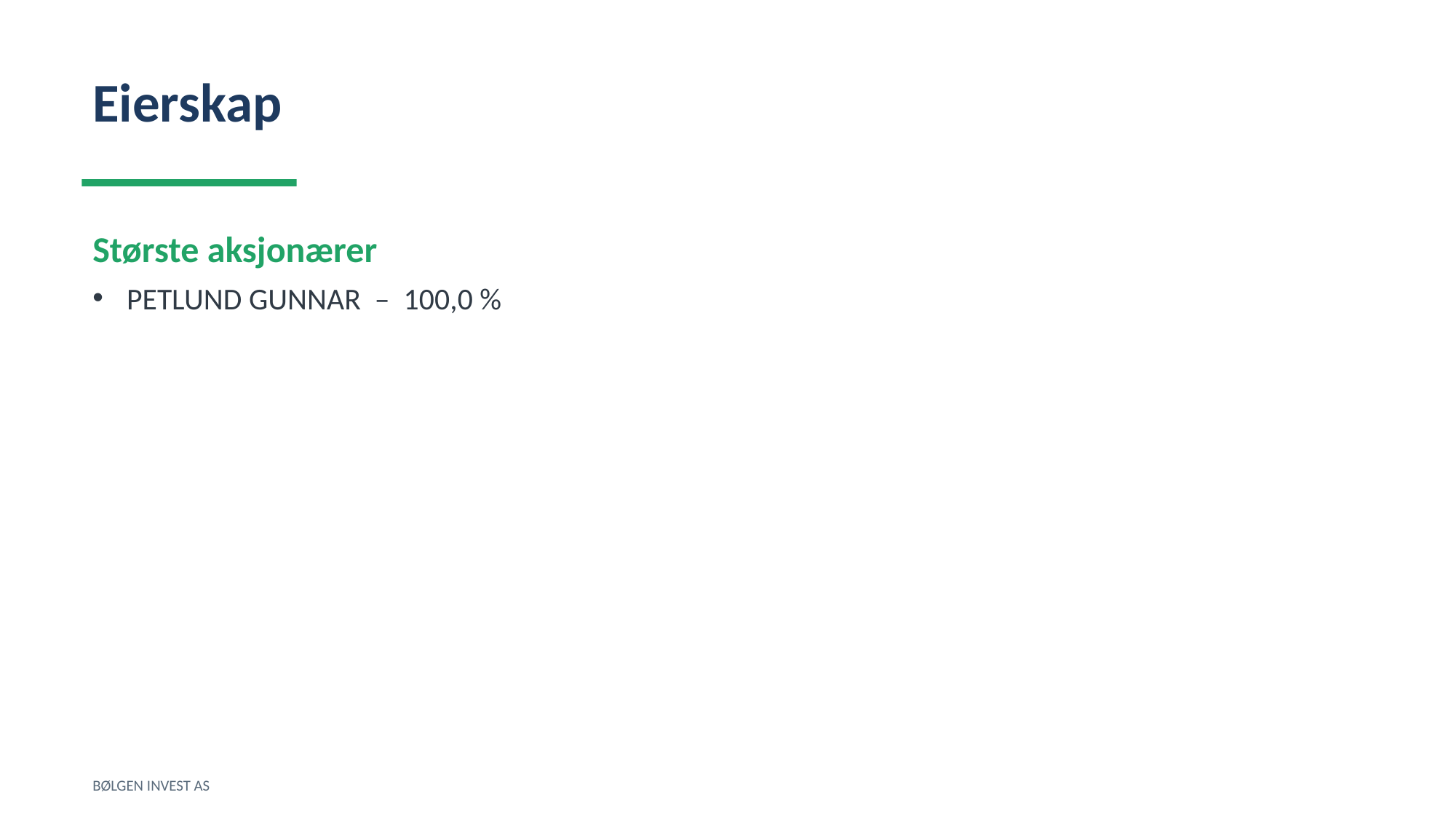

Eierskap

Største aksjonærer
PETLUND GUNNAR  –  100,0 %
BØLGEN INVEST AS